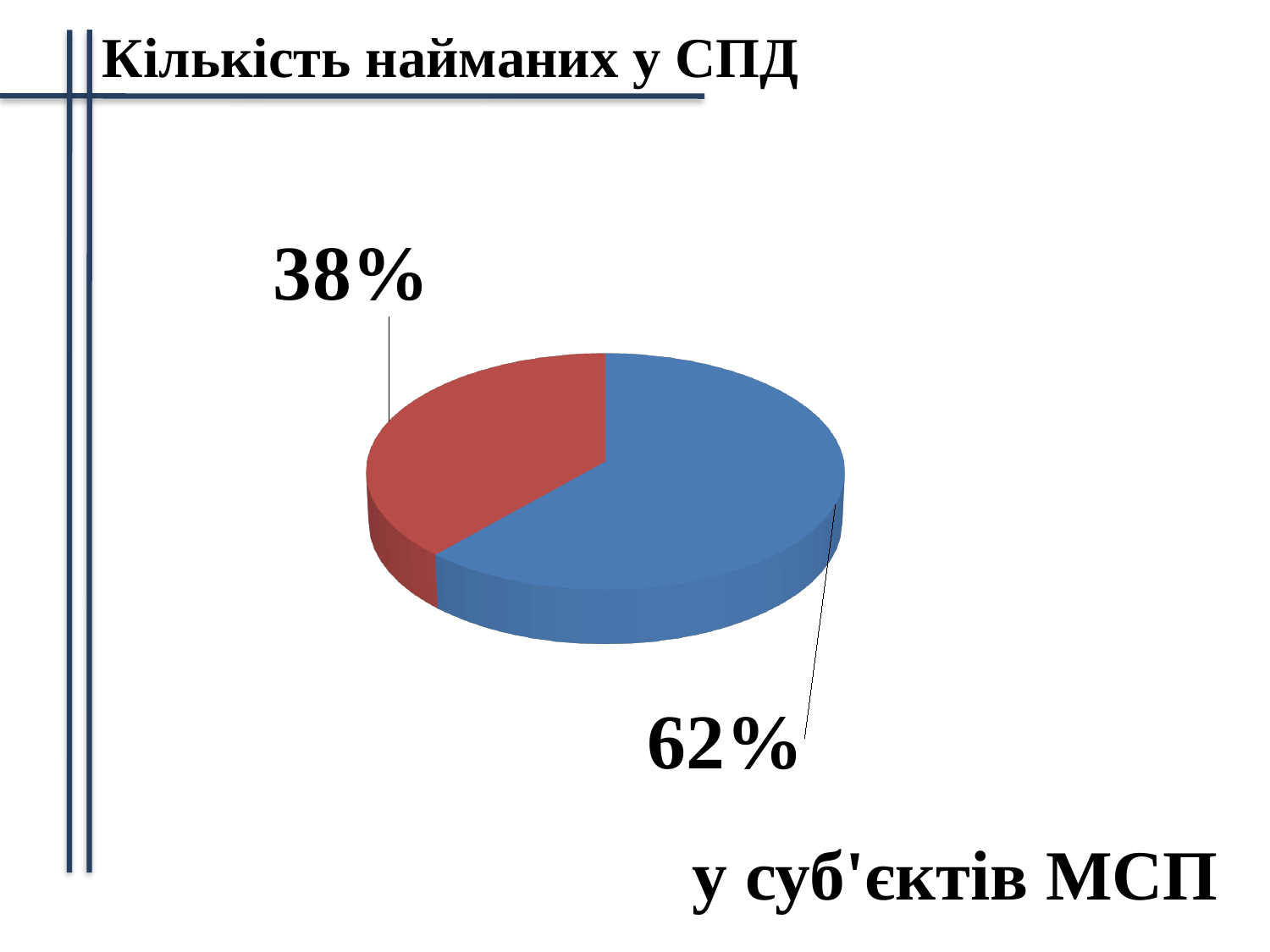

Кількість найманих у СПД

[unsupported chart]

у суб'єктів МСП